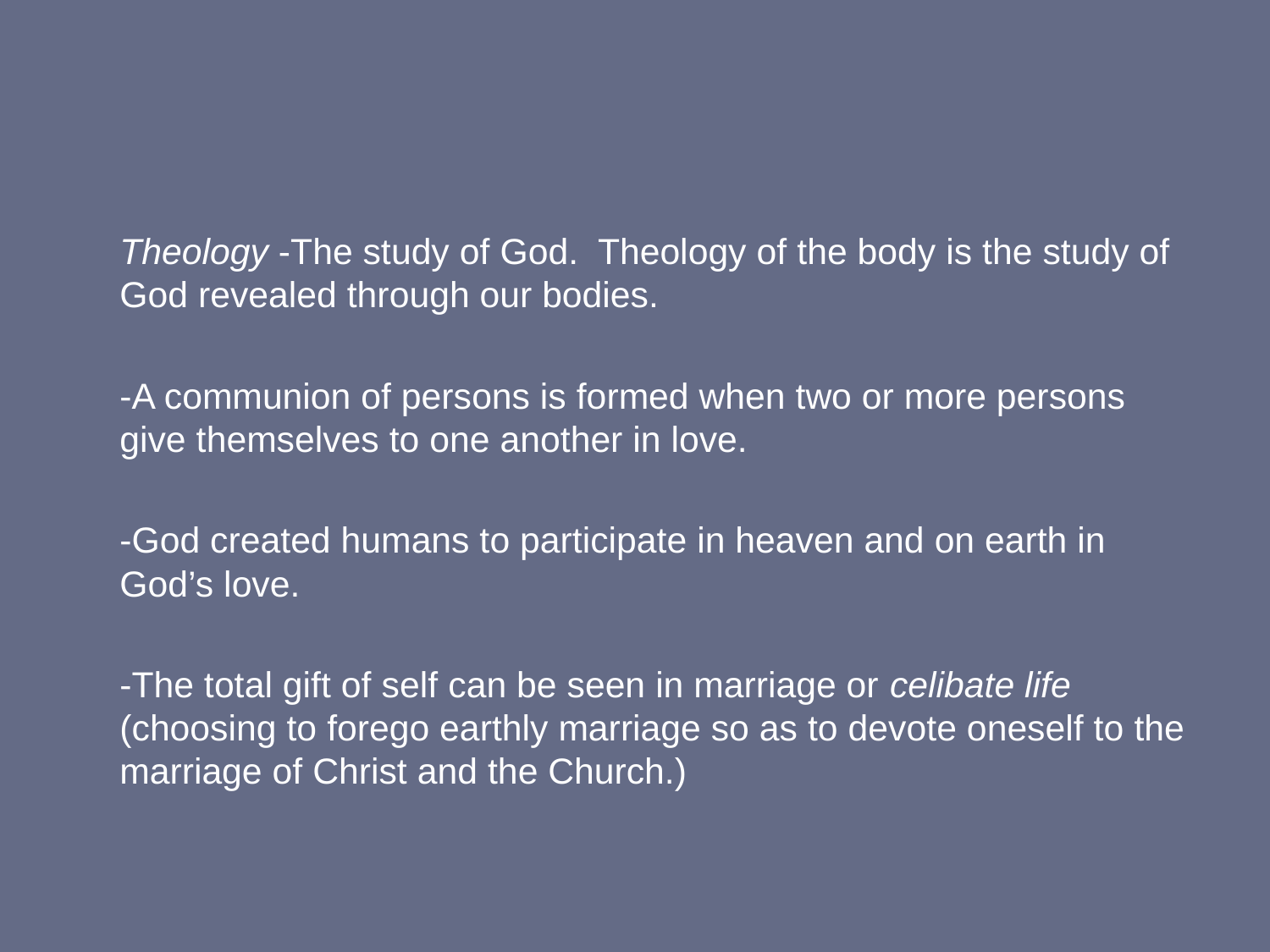

Theology -The study of God.  Theology of the body is the study of God revealed through our bodies.

	-A communion of persons is formed when two or more persons give themselves to one another in love.

	-God created humans to participate in heaven and on earth in God’s love.

	-The total gift of self can be seen in marriage or celibate life (choosing to forego earthly marriage so as to devote oneself to the marriage of Christ and the Church.)